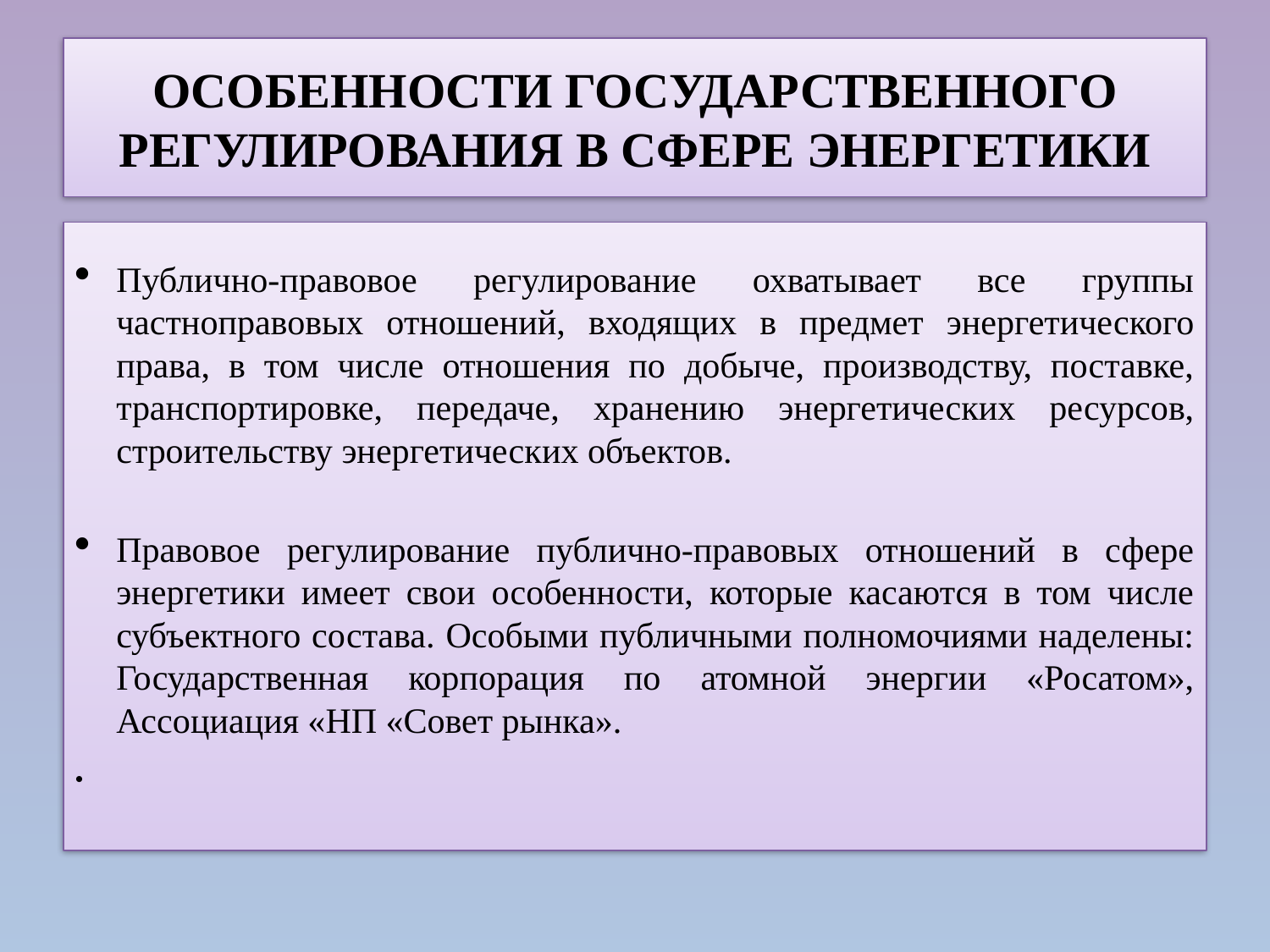

# ОСОБЕННОСТИ ГОСУДАРСТВЕННОГО РЕГУЛИРОВАНИЯ В СФЕРЕ ЭНЕРГЕТИКИ

Публично-правовое регулирование охватывает все группы частноправовых отношений, входящих в предмет энергетического права, в том числе отношения по добыче, производству, поставке, транспортировке, передаче, хранению энергетических ресурсов, строительству энергетических объектов.

Правовое регулирование публично-правовых отношений в сфере энергетики имеет свои особенности, которые касаются в том числе субъектного состава. Особыми публичными полномочиями наделены: Государственная корпорация по атомной энергии «Росатом», Ассоциация «НП «Совет рынка».

•